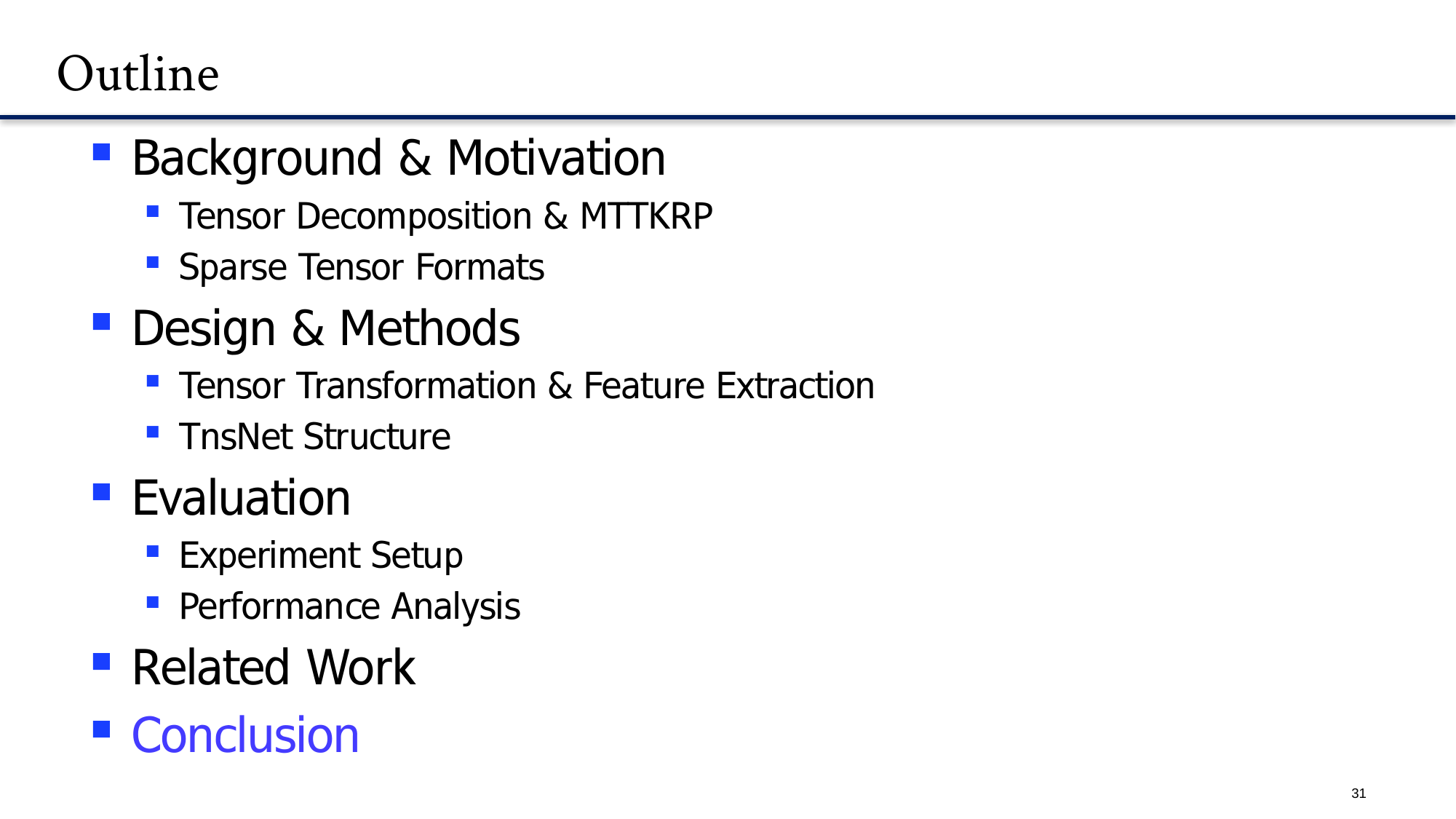

# Outline
Background & Motivation
Tensor Decomposition & MTTKRP
Sparse Tensor Formats
Design & Methods
Tensor Transformation & Feature Extraction
TnsNet Structure
Evaluation
Experiment Setup
Performance Analysis
Related Work
Conclusion